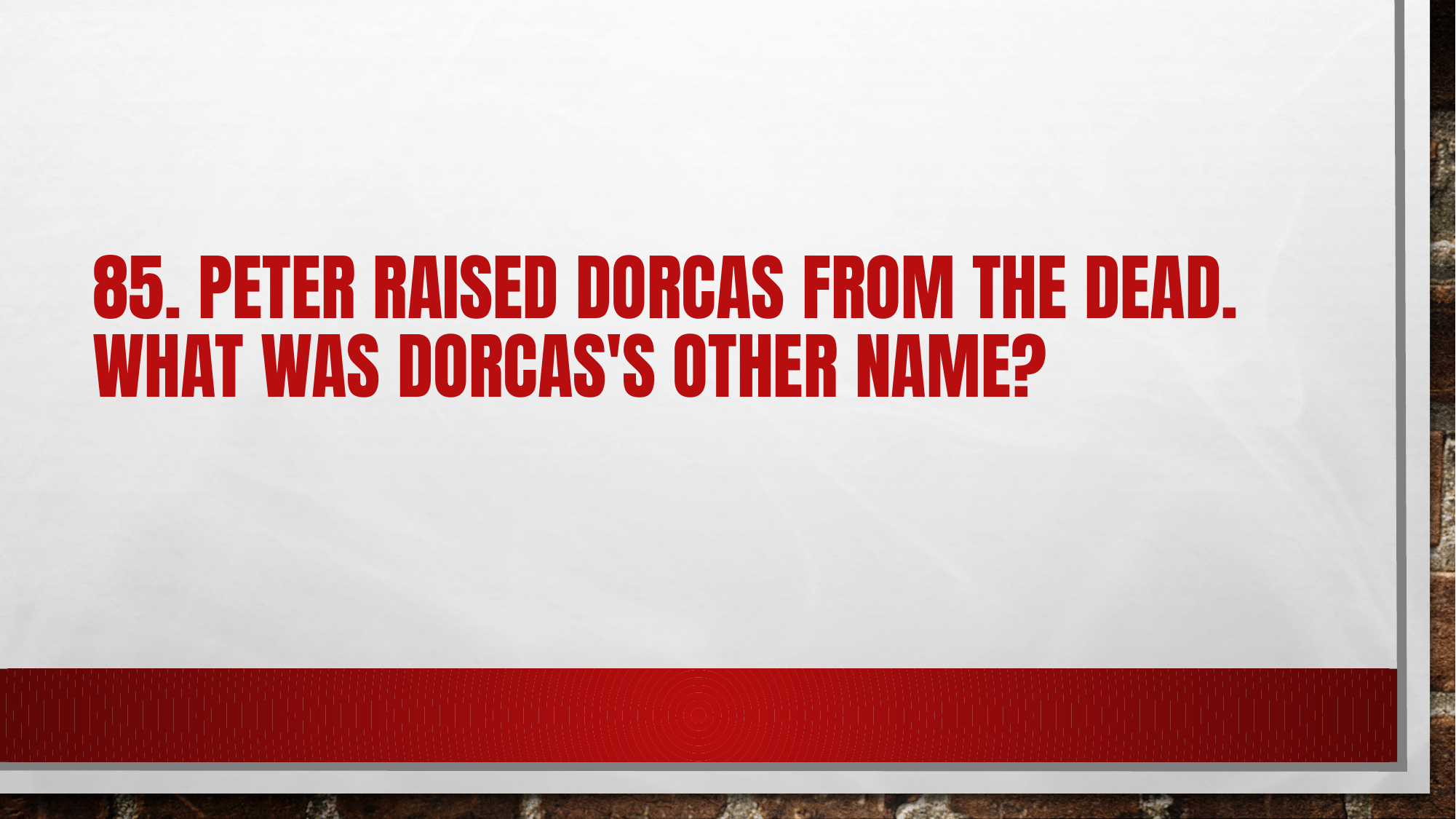

# 85. Peter raised Dorcas from the dead. What was Dorcas's other name?